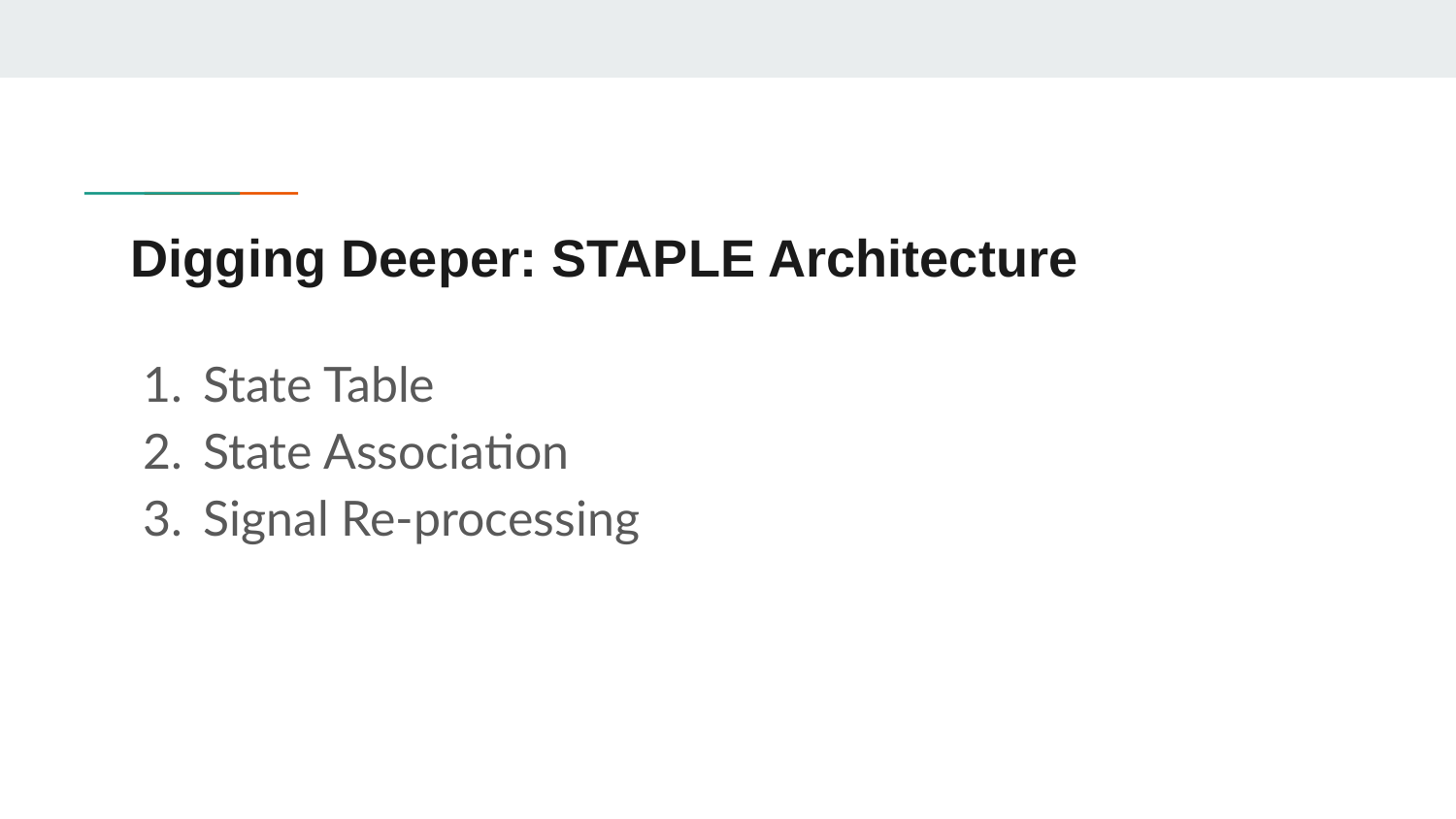

# Digging Deeper: STAPLE Architecture
State Table
State Association
Signal Re-processing